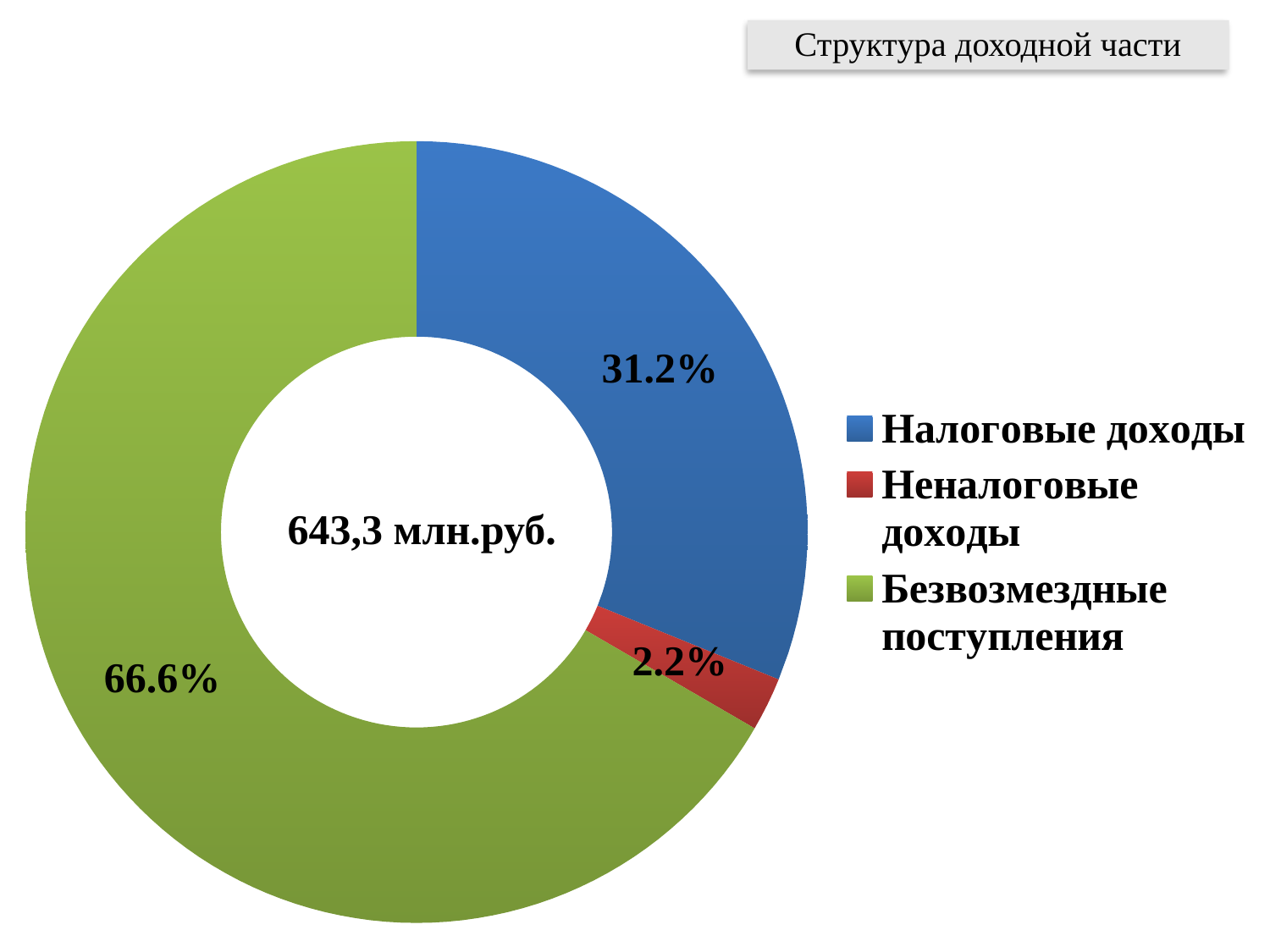

Структура доходной части

### Chart

| Category |  |
|---|---|
| Налоговые доходы | 200.41888999999998 |
| Неналоговые доходы | 14.27575 |
| Безвозмездные поступления | 428.5969 |
643,3 млн.руб.